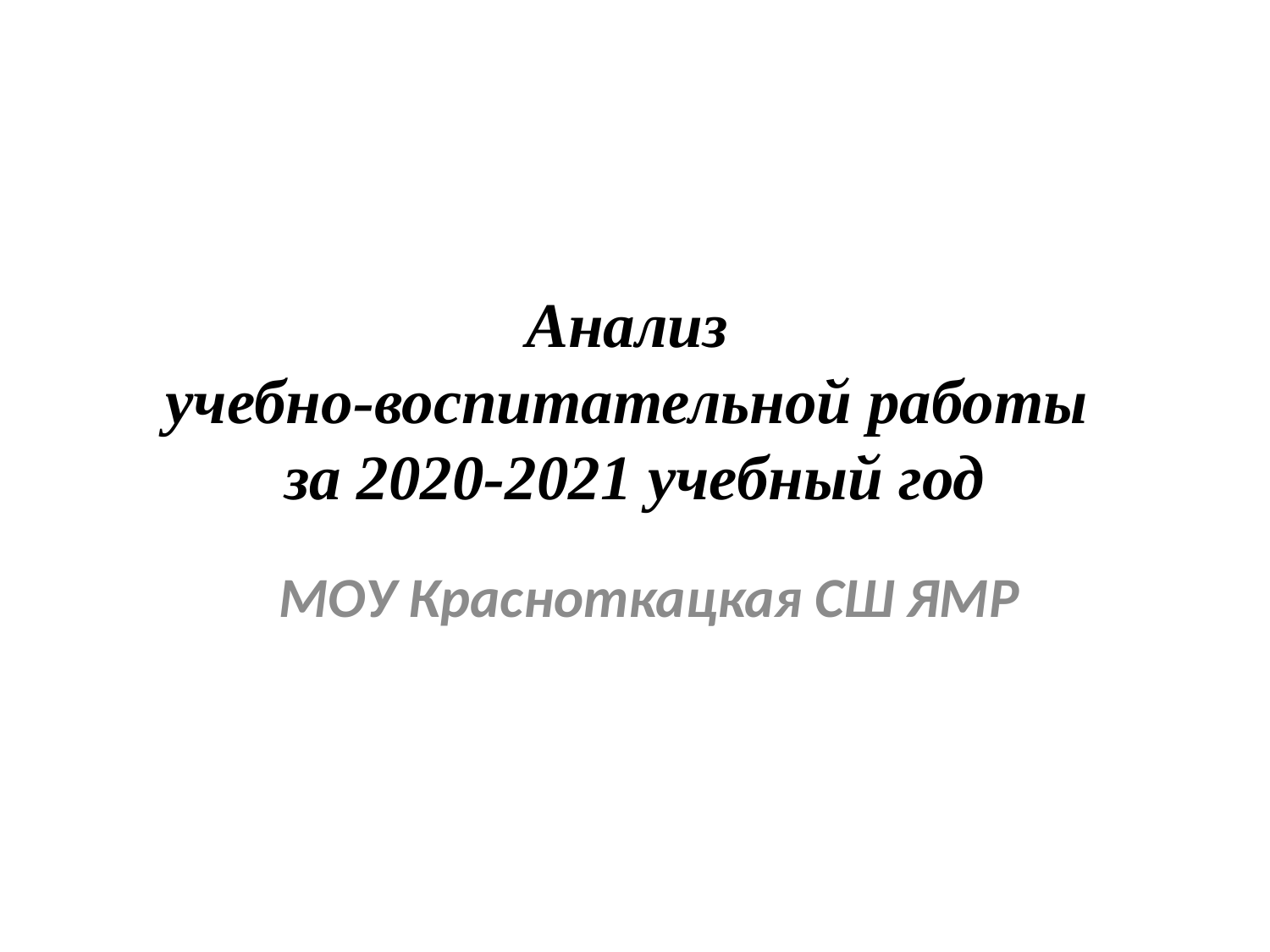

# Анализ учебно-воспитательной работы за 2020-2021 учебный год

МОУ Красноткацкая СШ ЯМР